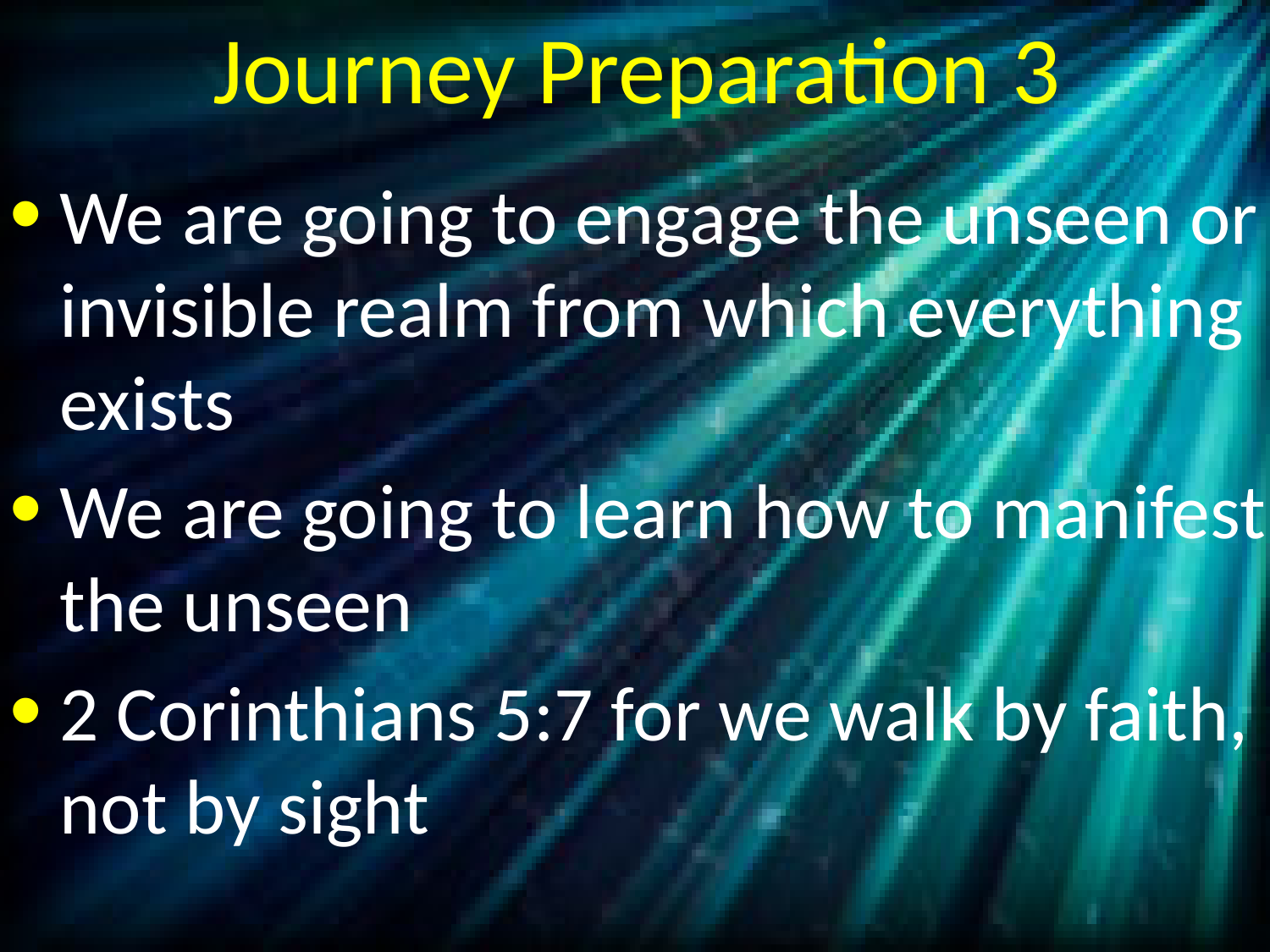

# Journey Preparation 3
We are going to engage the unseen or invisible realm from which everything exists
We are going to learn how to manifest the unseen
2 Corinthians 5:7 for we walk by faith, not by sight